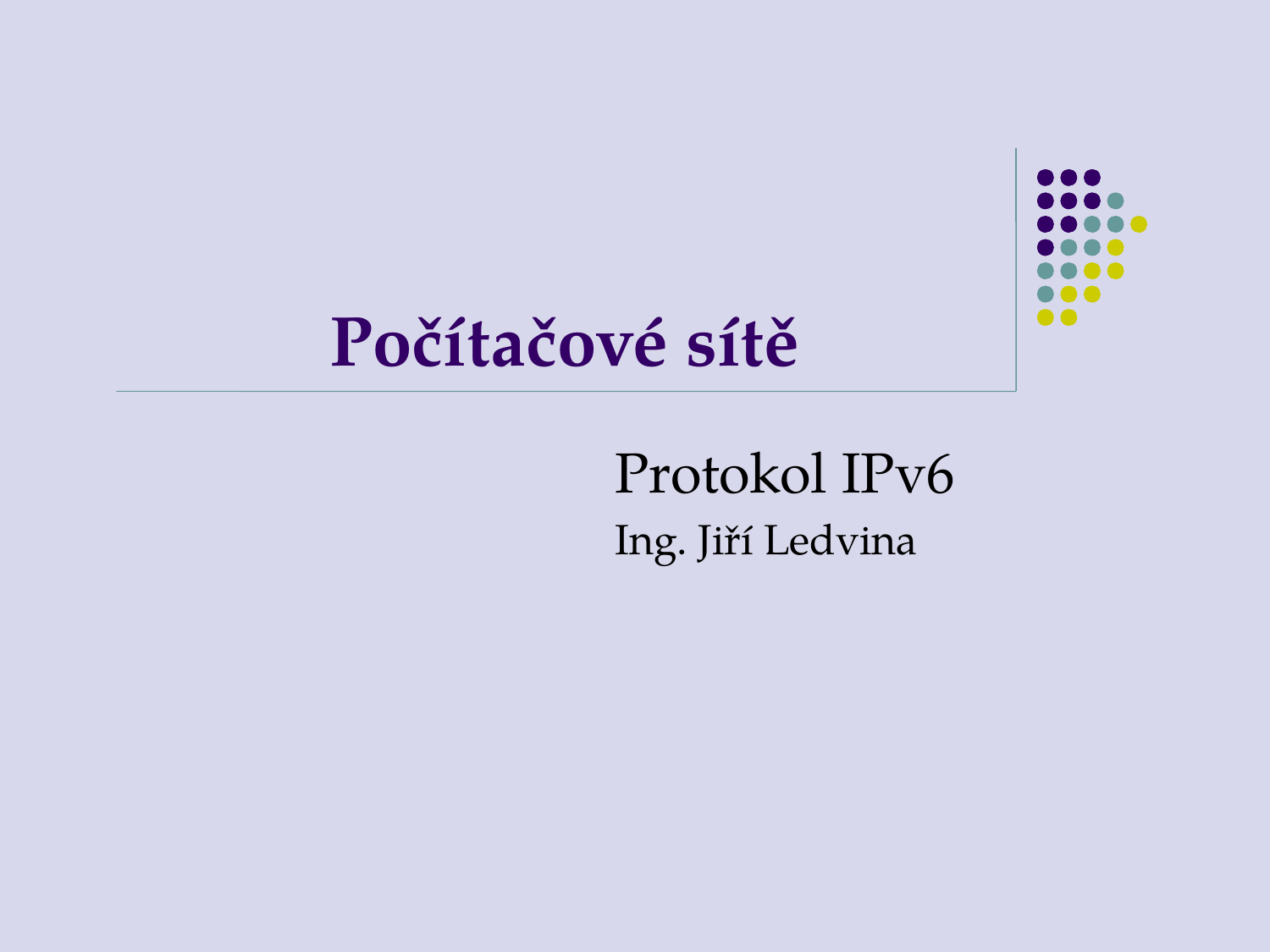

# Počítačové sítě
Protokol IPv6
Ing. Jiří Ledvina